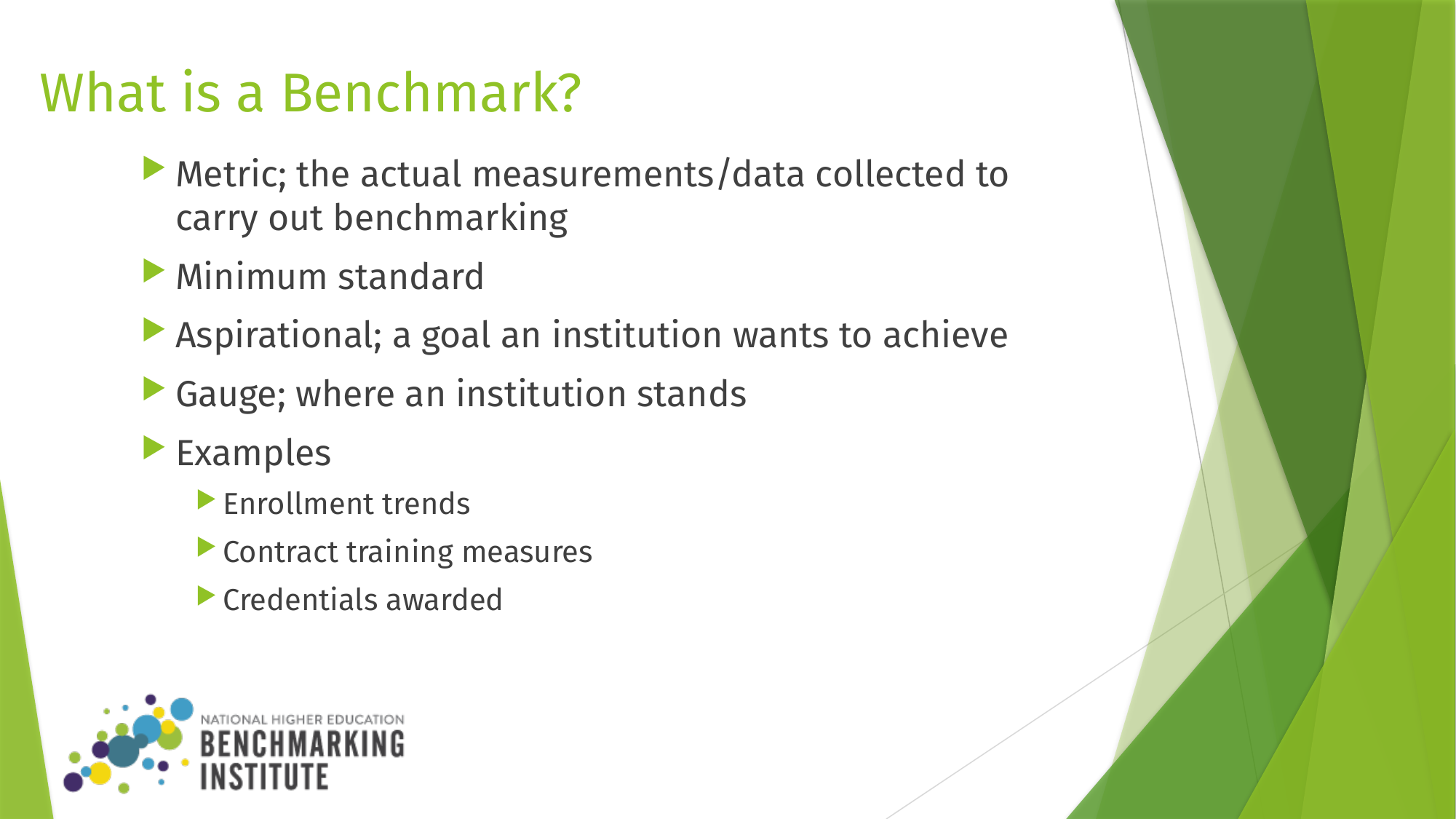

# What is a Benchmark?
Metric; the actual measurements/data collected to carry out benchmarking
Minimum standard
Aspirational; a goal an institution wants to achieve
Gauge; where an institution stands
Examples
Enrollment trends
Contract training measures
Credentials awarded